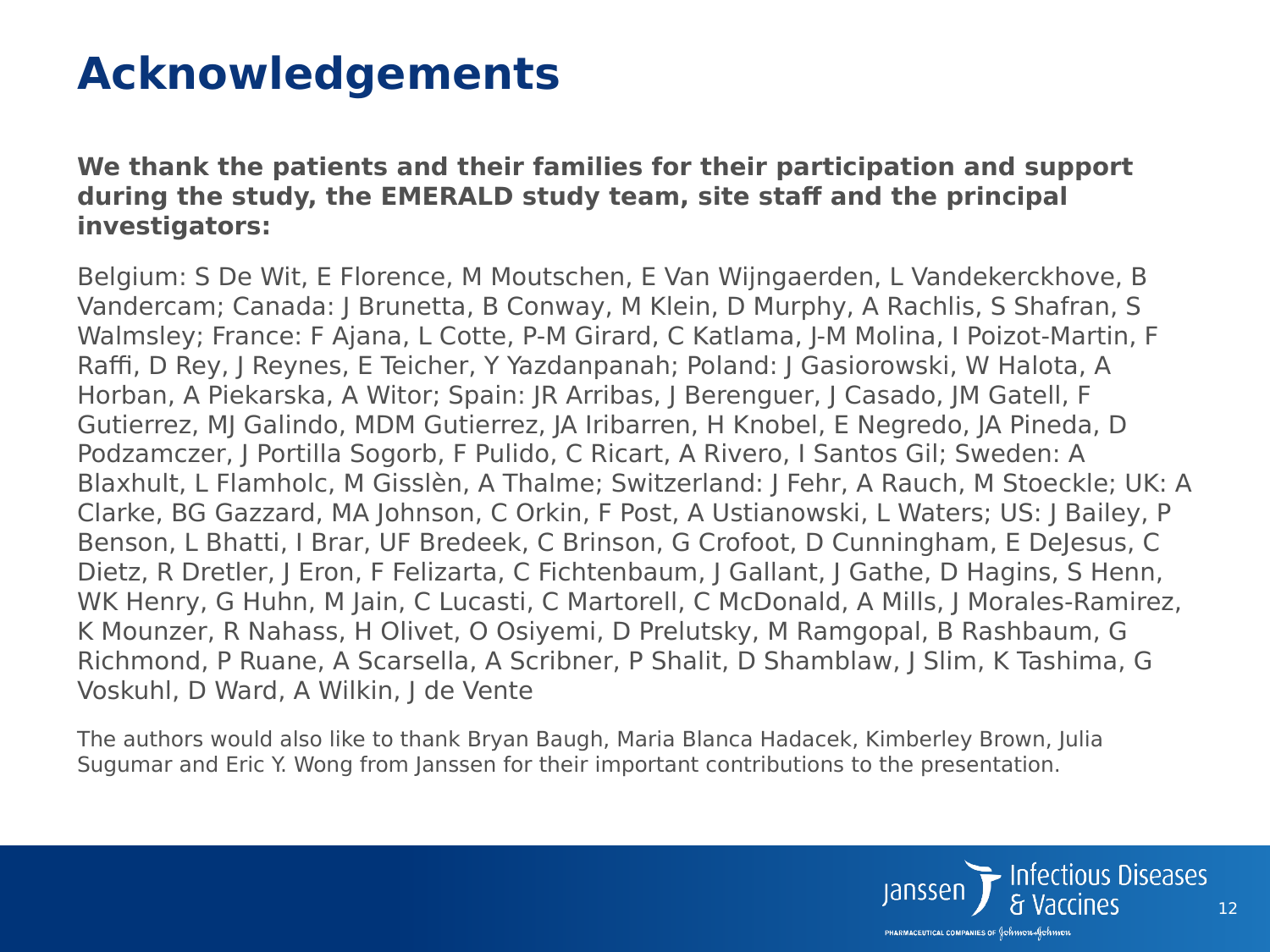

Acknowledgements
We thank the patients and their families for their participation and support during the study, the EMERALD study team, site staff and the principal investigators:
Belgium: S De Wit, E Florence, M Moutschen, E Van Wijngaerden, L Vandekerckhove, B Vandercam; Canada: J Brunetta, B Conway, M Klein, D Murphy, A Rachlis, S Shafran, S Walmsley; France: F Ajana, L Cotte, P-M Girard, C Katlama, J-M Molina, I Poizot-Martin, F Raffi, D Rey, J Reynes, E Teicher, Y Yazdanpanah; Poland: J Gasiorowski, W Halota, A Horban, A Piekarska, A Witor; Spain: JR Arribas, J Berenguer, J Casado, JM Gatell, F Gutierrez, MJ Galindo, MDM Gutierrez, JA Iribarren, H Knobel, E Negredo, JA Pineda, D Podzamczer, J Portilla Sogorb, F Pulido, C Ricart, A Rivero, I Santos Gil; Sweden: A Blaxhult, L Flamholc, M Gisslèn, A Thalme; Switzerland: J Fehr, A Rauch, M Stoeckle; UK: A Clarke, BG Gazzard, MA Johnson, C Orkin, F Post, A Ustianowski, L Waters; US: J Bailey, P Benson, L Bhatti, I Brar, UF Bredeek, C Brinson, G Crofoot, D Cunningham, E DeJesus, C Dietz, R Dretler, J Eron, F Felizarta, C Fichtenbaum, J Gallant, J Gathe, D Hagins, S Henn, WK Henry, G Huhn, M Jain, C Lucasti, C Martorell, C McDonald, A Mills, J Morales-Ramirez, K Mounzer, R Nahass, H Olivet, O Osiyemi, D Prelutsky, M Ramgopal, B Rashbaum, G Richmond, P Ruane, A Scarsella, A Scribner, P Shalit, D Shamblaw, J Slim, K Tashima, G Voskuhl, D Ward, A Wilkin, J de Vente
The authors would also like to thank Bryan Baugh, Maria Blanca Hadacek, Kimberley Brown, Julia Sugumar and Eric Y. Wong from Janssen for their important contributions to the presentation.
12